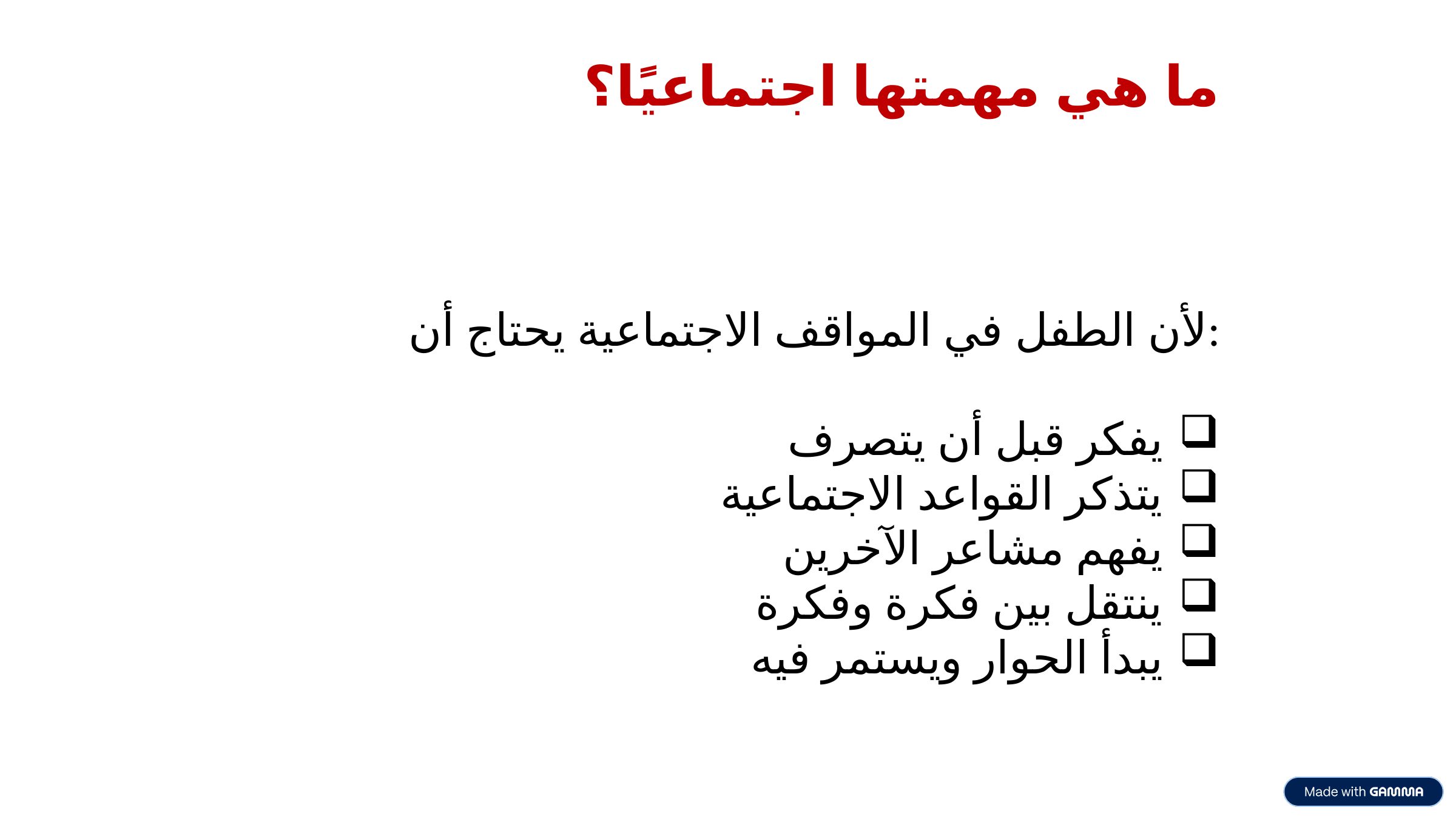

ما هي مهمتها اجتماعيًا؟
لأن الطفل في المواقف الاجتماعية يحتاج أن:

يفكر قبل أن يتصرف
يتذكر القواعد الاجتماعية
يفهم مشاعر الآخرين
ينتقل بين فكرة وفكرة
يبدأ الحوار ويستمر فيه